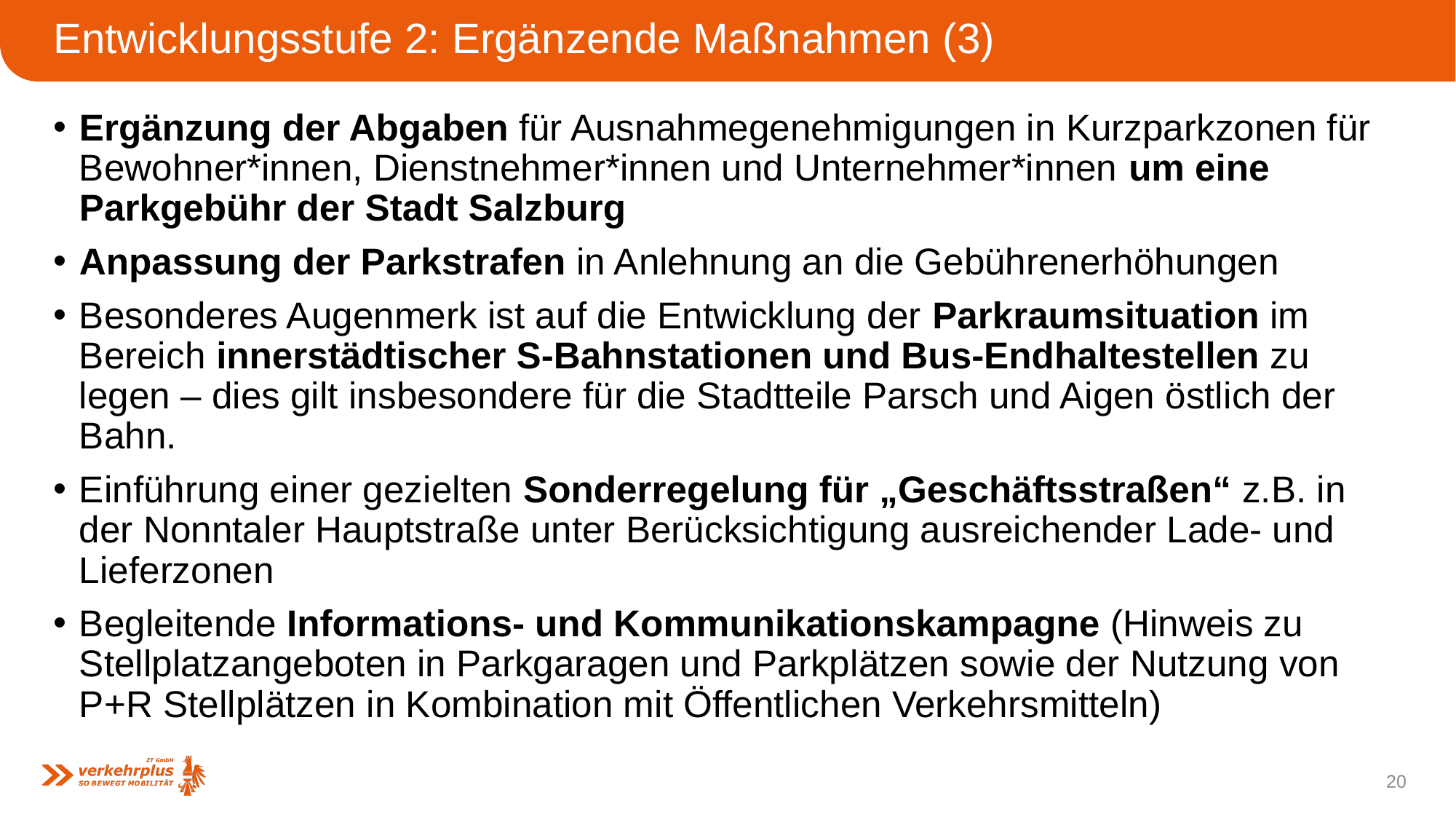

# Entwicklungsstufe 2: Ergänzende Maßnahmen (3)
Ergänzung der Abgaben für Ausnahmegenehmigungen in Kurzparkzonen für Bewohner*innen, Dienstnehmer*innen und Unternehmer*innen um eine Parkgebühr der Stadt Salzburg
Anpassung der Parkstrafen in Anlehnung an die Gebührenerhöhungen
Besonderes Augenmerk ist auf die Entwicklung der Parkraumsituation im Bereich innerstädtischer S-Bahnstationen und Bus-Endhaltestellen zu legen – dies gilt insbesondere für die Stadtteile Parsch und Aigen östlich der Bahn.
Einführung einer gezielten Sonderregelung für „Geschäftsstraßen“ z.B. in der Nonntaler Hauptstraße unter Berücksichtigung ausreichender Lade- und Lieferzonen
Begleitende Informations- und Kommunikationskampagne (Hinweis zu Stellplatzangeboten in Parkgaragen und Parkplätzen sowie der Nutzung von P+R Stellplätzen in Kombination mit Öffentlichen Verkehrsmitteln)

20